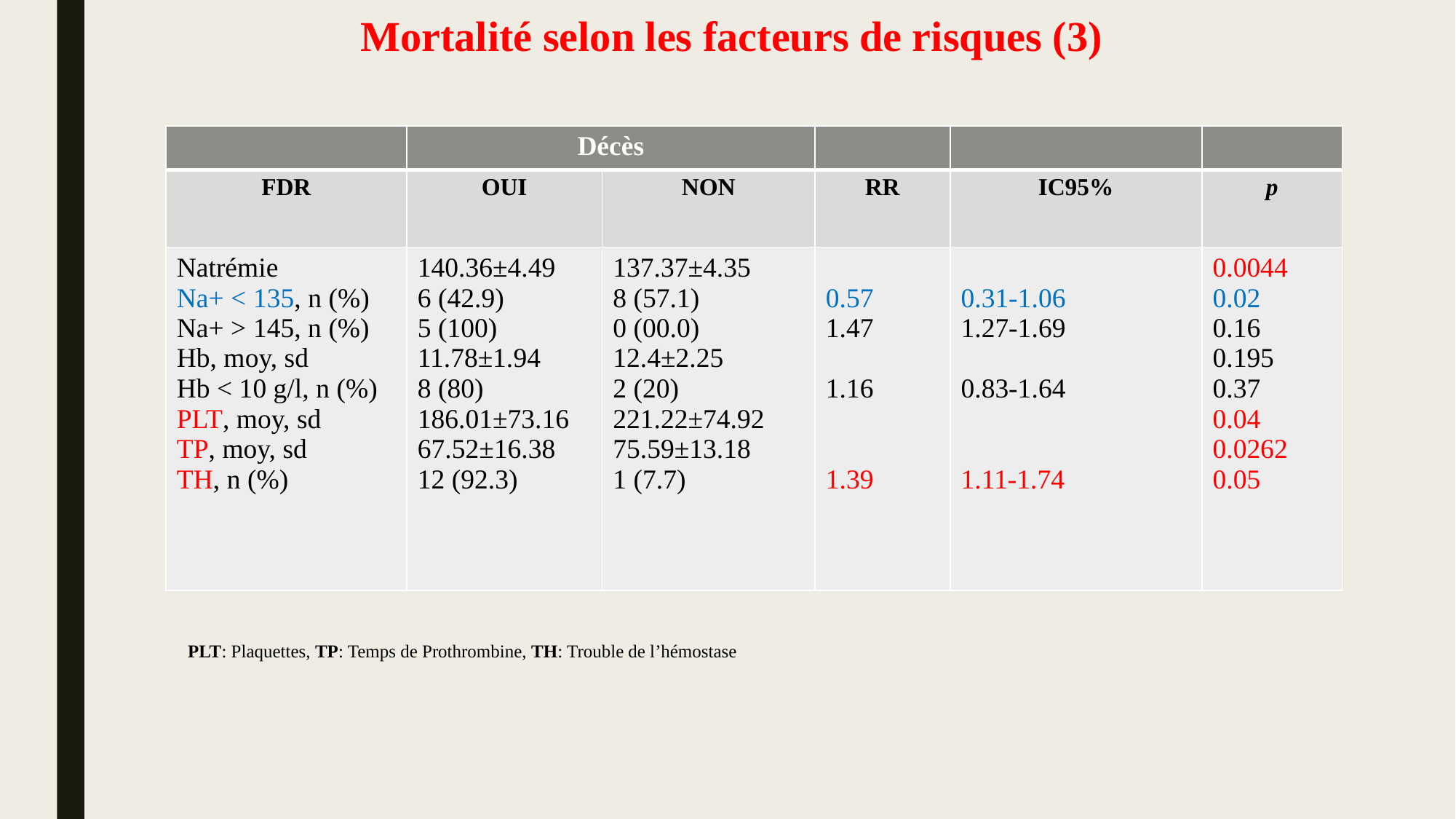

# Mortalité selon les facteurs de risques (3)
|  | Décès |  |  |  |  |
| --- | --- | --- | --- | --- | --- |
| FDR | OUI | NON | RR | IC95% | p |
| Natrémie Na+ < 135, n (%) Na+ > 145, n (%) Hb, moy, sd Hb < 10 g/l, n (%) PLT, moy, sd TP, moy, sd TH, n (%) | 140.36±4.49 6 (42.9) 5 (100) 11.78±1.94 8 (80) 186.01±73.16 67.52±16.38 12 (92.3) | 137.37±4.35 8 (57.1) 0 (00.0) 12.4±2.25 2 (20) 221.22±74.92 75.59±13.18 1 (7.7) | 0.57 1.47   1.16     1.39 | 0.31-1.06 1.27-1.69   0.83-1.64     1.11-1.74 | 0.0044 0.02 0.16 0.195 0.37 0.04 0.0262 0.05 |
PLT: Plaquettes, TP: Temps de Prothrombine, TH: Trouble de l’hémostase